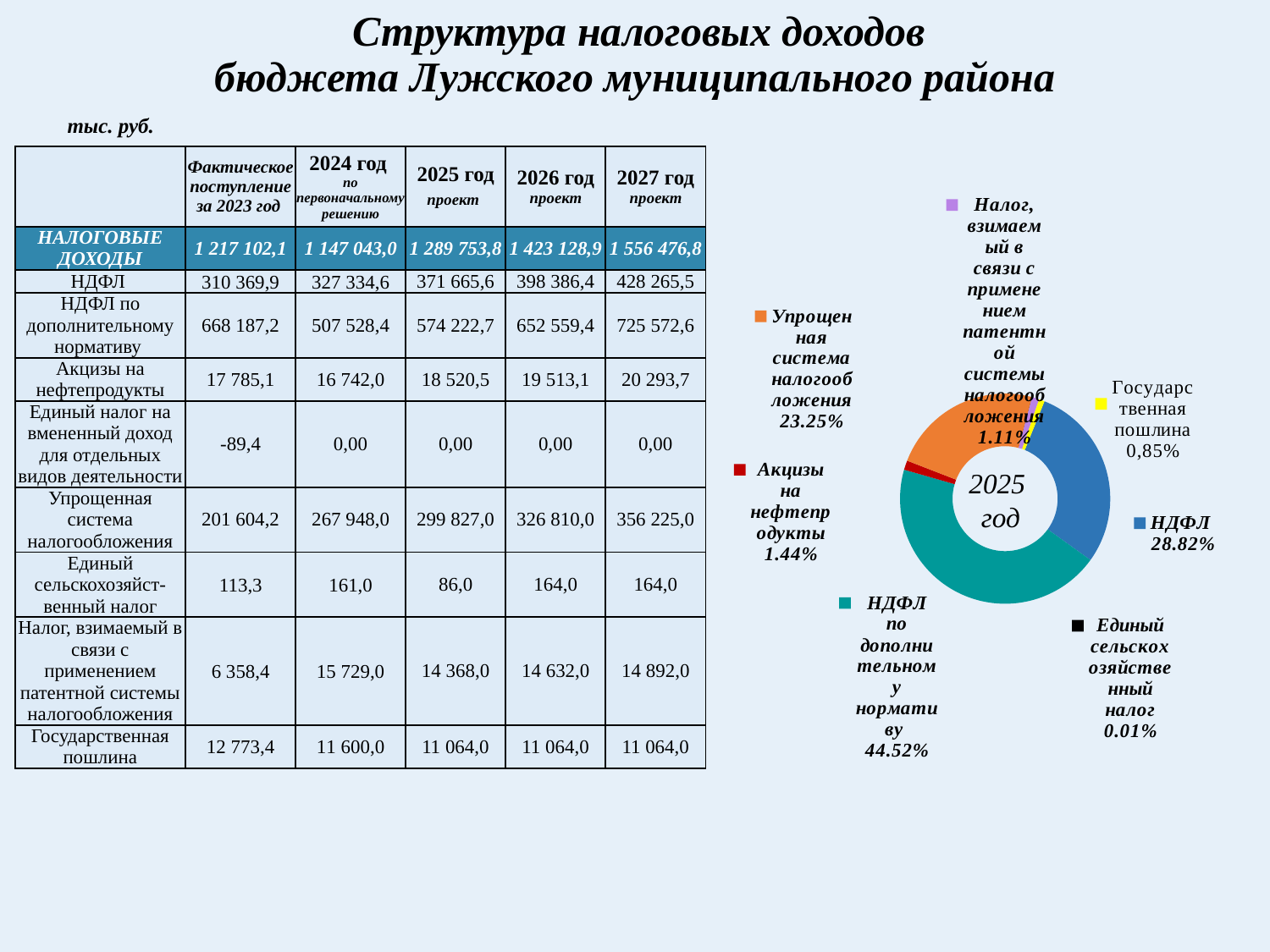

# Структура налоговых доходов бюджета Лужского муниципального района
тыс. руб.

### Chart

| Category | Продажи |
|---|---|
| НДФЛ  | 371665.6 |
| НДФЛ по дополнительному нормативу  | 574222.7 |
| Акцизы на нефтепродукты | 18520.5 |
| Упрощенная система налогообложения | 299827.0 |
| Единый сельскохозяйственный налог | 86.0 |
| Налог, взимаемый в связи с применением патентной системы налогообложения | 14368.0 |
| Государственная пошлина | 11064.0 |
|  | Фактическое поступление за 2023 год | 2024 год по первоначальному решению | 2025 год проект | 2026 год проект | 2027 год проект |
| --- | --- | --- | --- | --- | --- |
| НАЛОГОВЫЕ ДОХОДЫ | 1 217 102,1 | 1 147 043,0 | 1 289 753,8 | 1 423 128,9 | 1 556 476,8 |
| НДФЛ | 310 369,9 | 327 334,6 | 371 665,6 | 398 386,4 | 428 265,5 |
| НДФЛ по дополнительному нормативу | 668 187,2 | 507 528,4 | 574 222,7 | 652 559,4 | 725 572,6 |
| Акцизы на нефтепродукты | 17 785,1 | 16 742,0 | 18 520,5 | 19 513,1 | 20 293,7 |
| Единый налог на вмененный доход для отдельных видов деятельности | -89,4 | 0,00 | 0,00 | 0,00 | 0,00 |
| Упрощенная система налогообложения | 201 604,2 | 267 948,0 | 299 827,0 | 326 810,0 | 356 225,0 |
| Единый сельскохозяйст-венный налог | 113,3 | 161,0 | 86,0 | 164,0 | 164,0 |
| Налог, взимаемый в связи с применением патентной системы налогообложения | 6 358,4 | 15 729,0 | 14 368,0 | 14 632,0 | 14 892,0 |
| Государственная пошлина | 12 773,4 | 11 600,0 | 11 064,0 | 11 064,0 | 11 064,0 |
2025
год